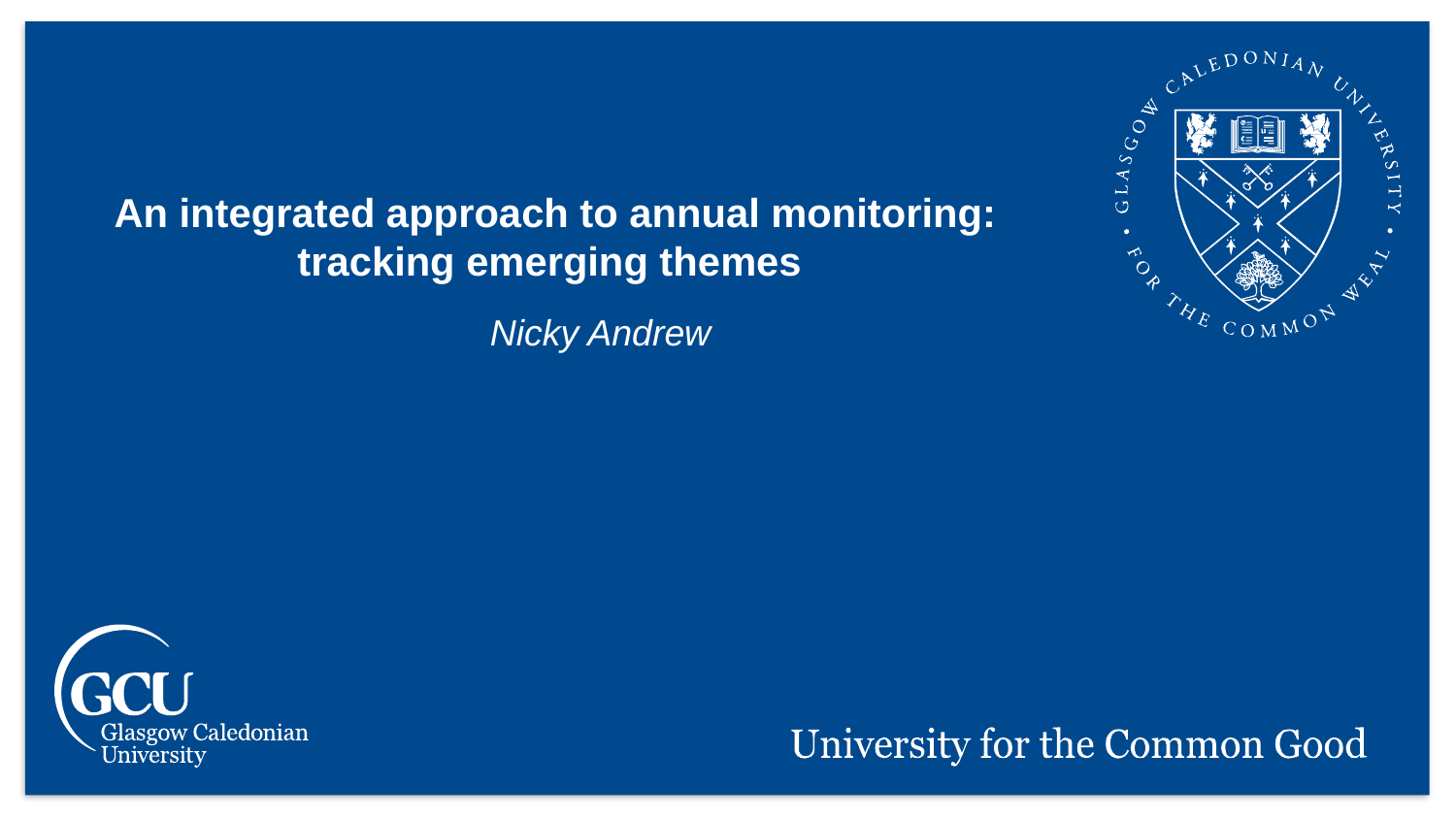

An integrated approach to annual monitoring: tracking emerging themes

Nicky Andrew